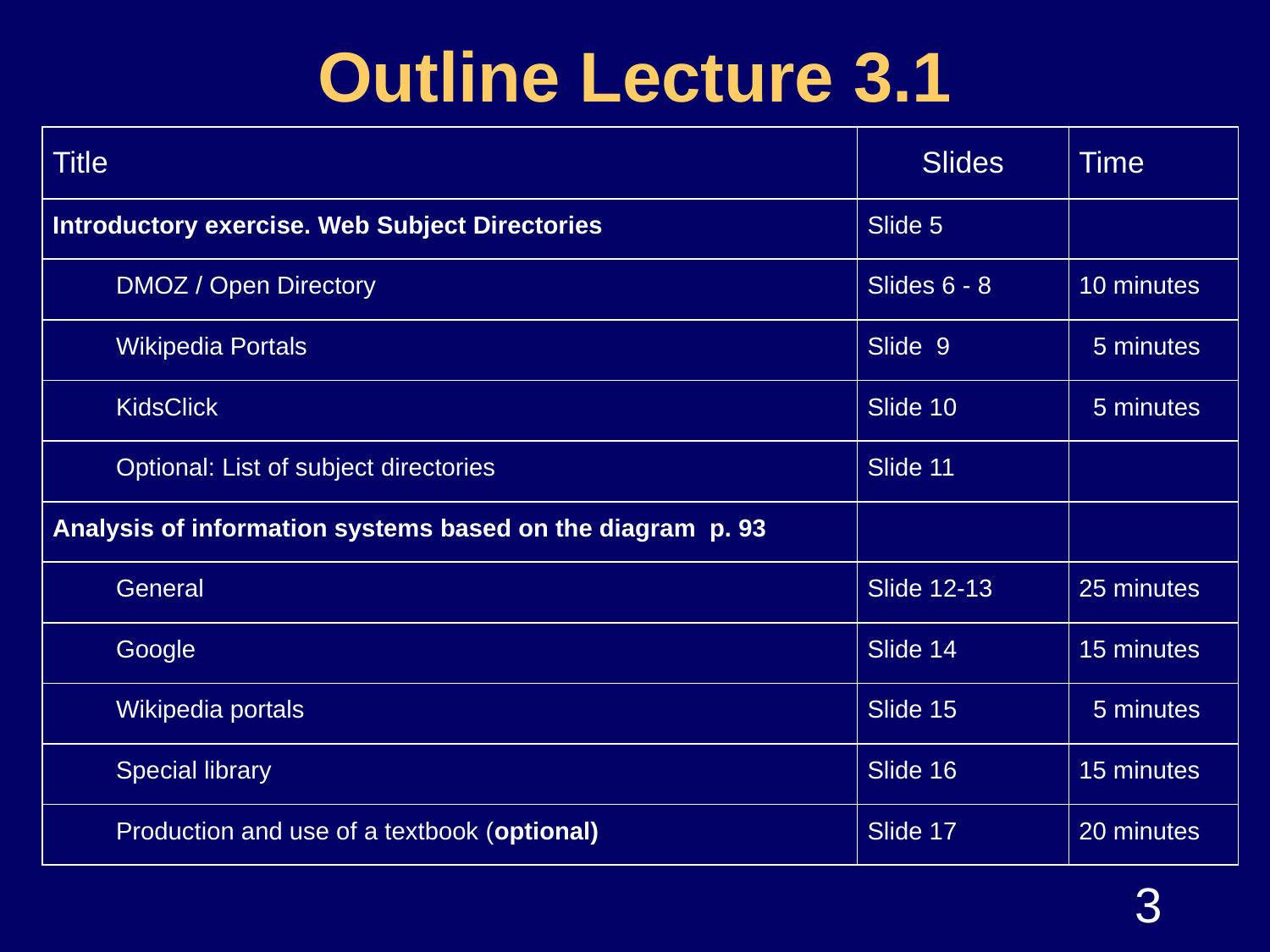

# Outline Lecture 3.1
| Title | Slides | Time |
| --- | --- | --- |
| Introductory exercise. Web Subject Directories | Slide 5 |  |
| DMOZ / Open Directory | Slides 6 - 8 | 10 minutes |
| Wikipedia Portals | Slide 9 | 5 minutes |
| KidsClick | Slide 10 | 5 minutes |
| Optional: List of subject directories | Slide 11 |  |
| Analysis of information systems based on the diagram p. 93 |  |  |
| General | Slide 12-13 | 25 minutes |
| Google | Slide 14 | 15 minutes |
| Wikipedia portals | Slide 15 | 5 minutes |
| Special library | Slide 16 | 15 minutes |
| Production and use of a textbook (optional) | Slide 17 | 20 minutes |
3